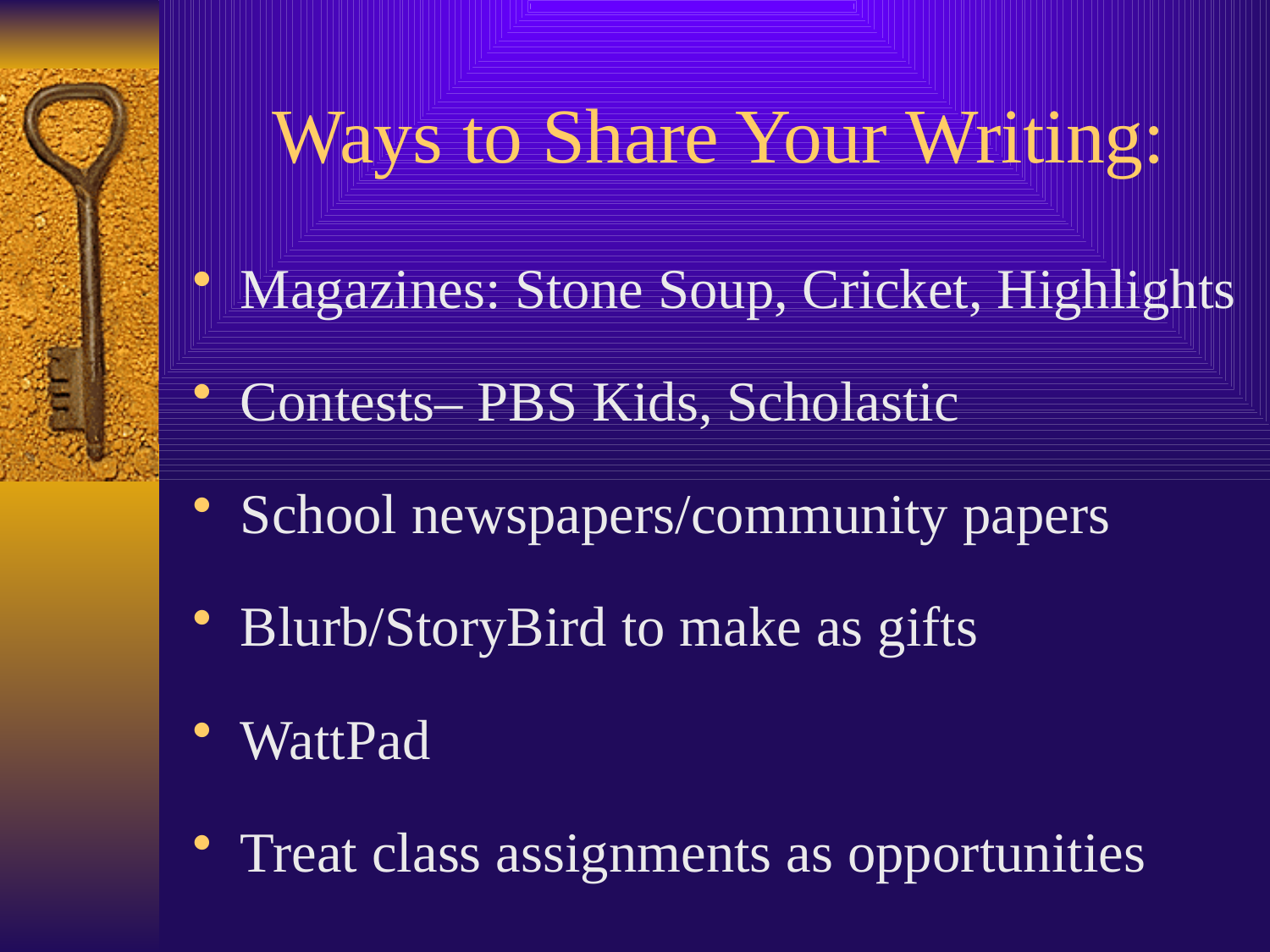

# Ways to Share Your Writing:
Magazines: Stone Soup, Cricket, Highlights
Contests– PBS Kids, Scholastic
School newspapers/community papers
Blurb/StoryBird to make as gifts
WattPad
Treat class assignments as opportunities